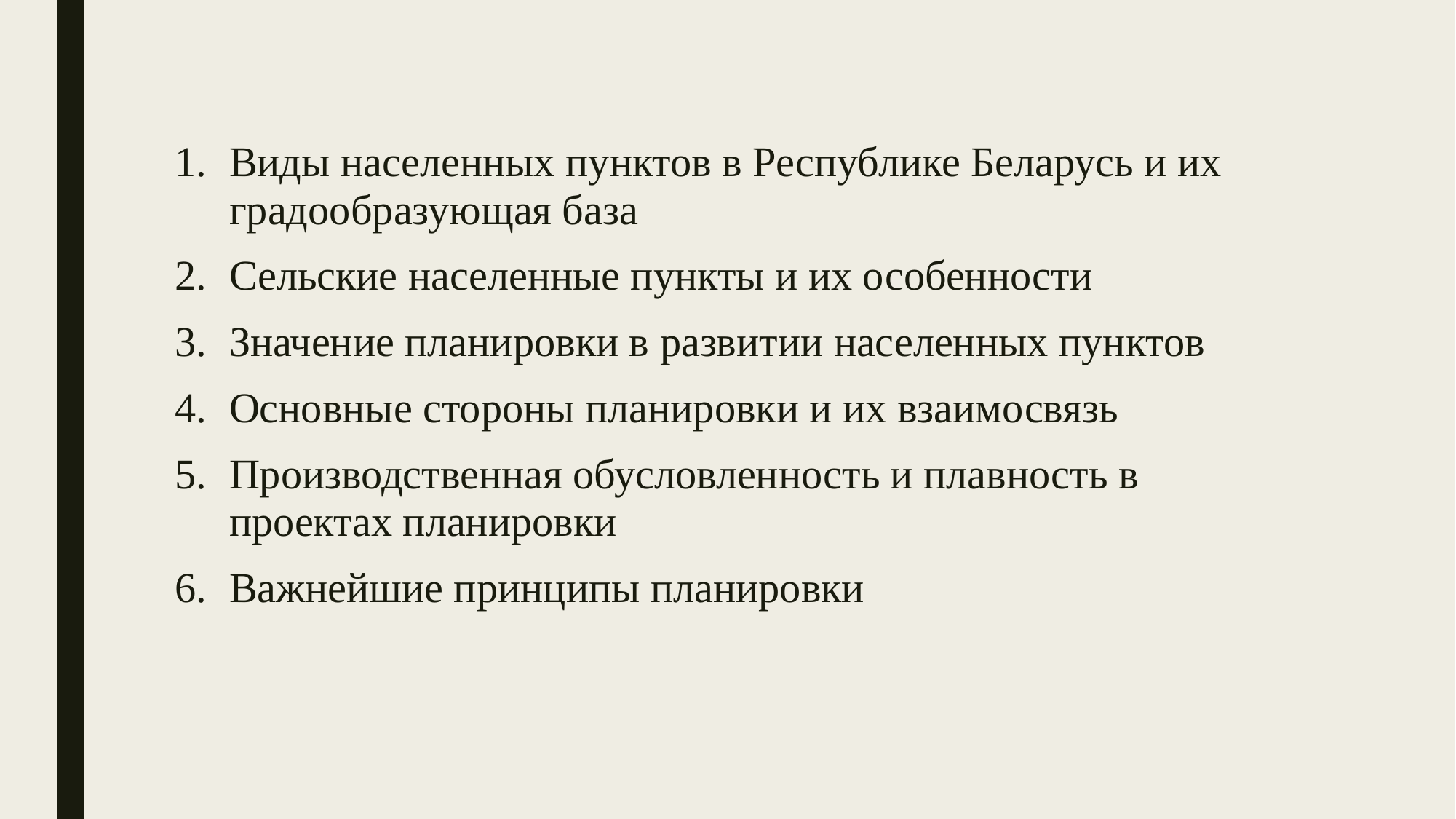

#
Виды населенных пунктов в Республике Беларусь и их градообразующая база
Сельские населенные пункты и их особенности
Значение планировки в развитии населенных пунктов
Основные стороны планировки и их взаимосвязь
Производственная обусловленность и плавность в проектах планировки
Важнейшие принципы планировки